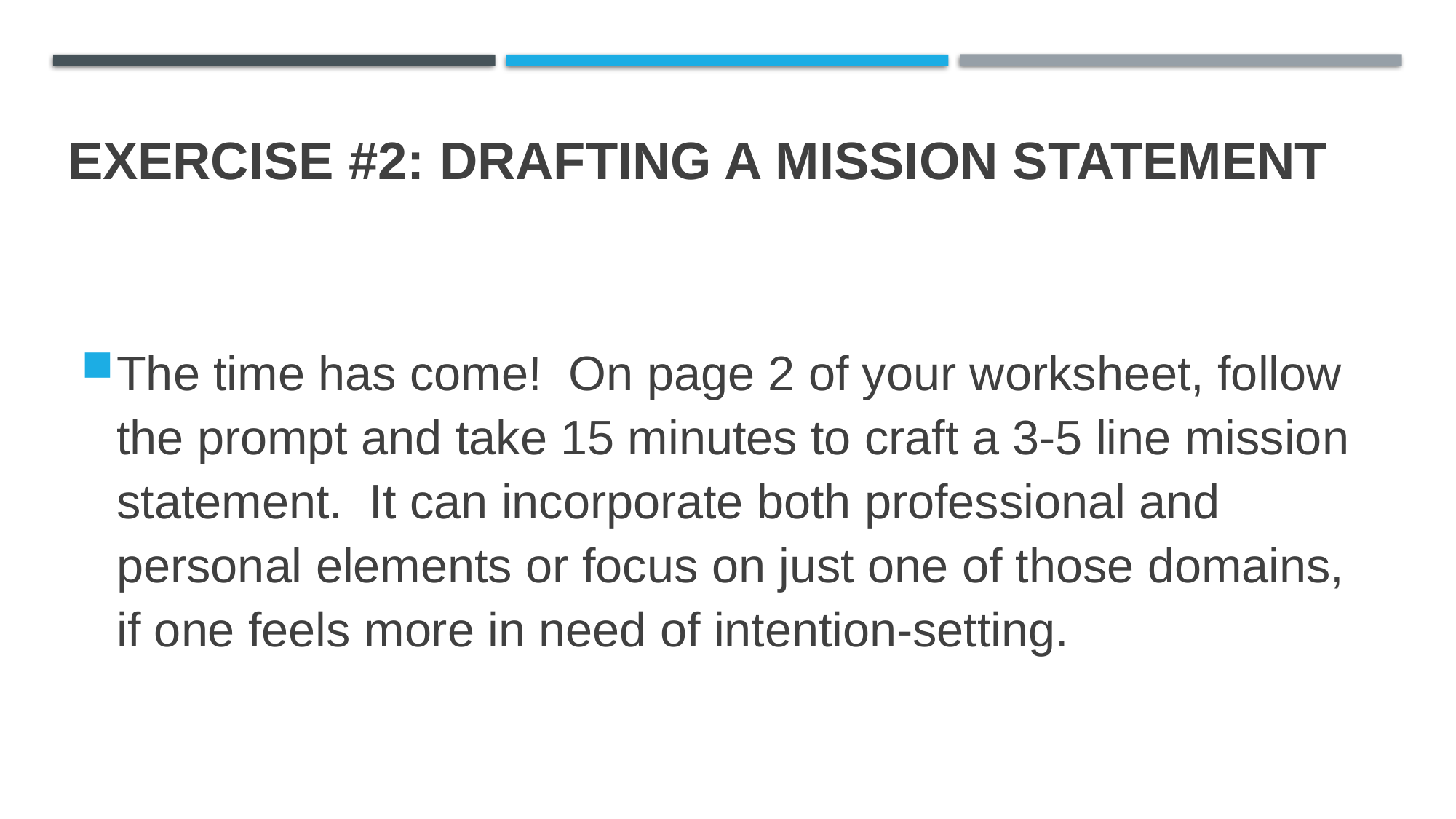

# Exercise #2: drafting a mission statement
The time has come!  On page 2 of your worksheet, follow the prompt and take 15 minutes to craft a 3-5 line mission statement.  It can incorporate both professional and personal elements or focus on just one of those domains, if one feels more in need of intention-setting.